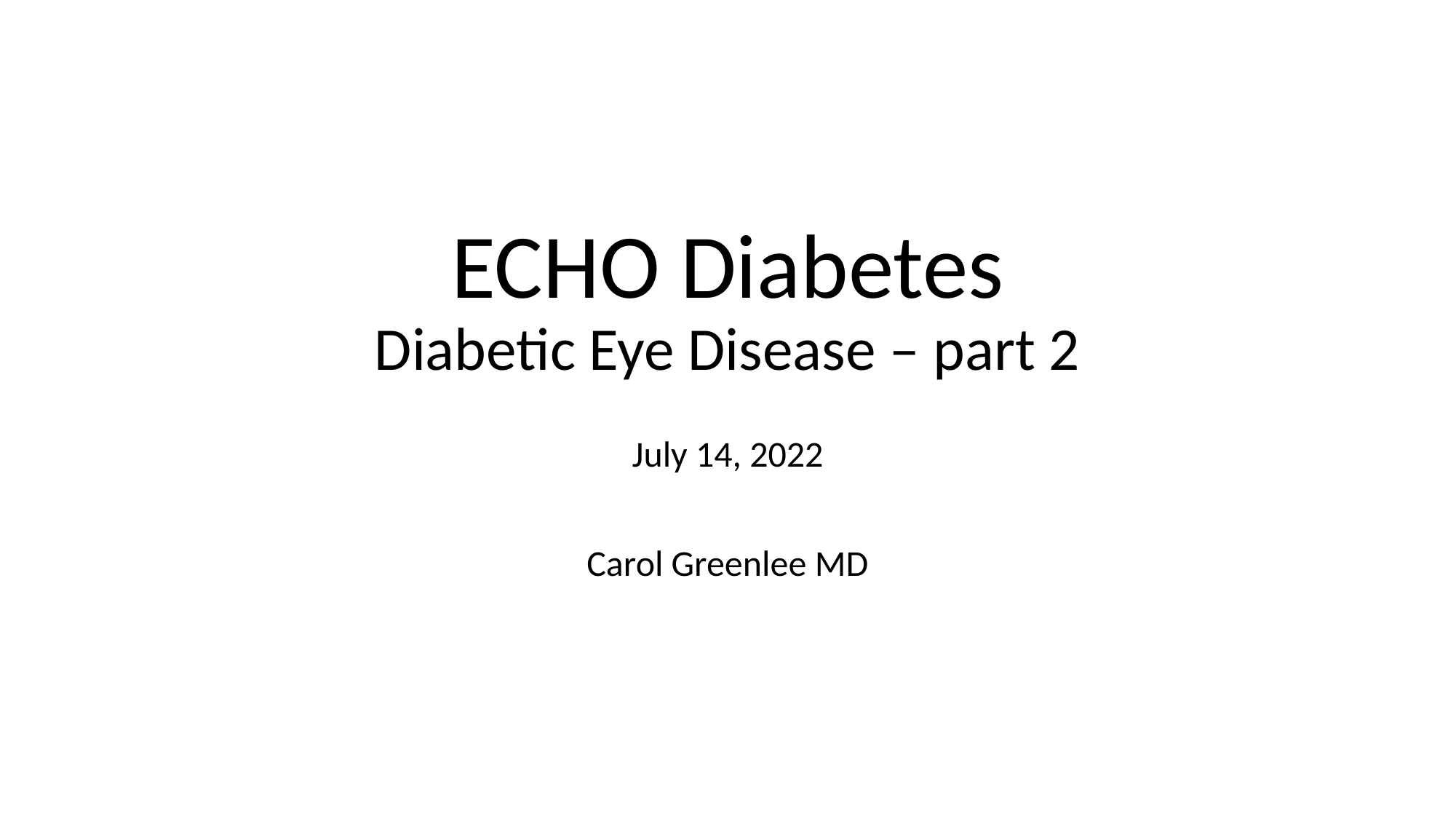

# ECHO Diabetes Diabetic Eye Disease – part 2
July 14, 2022

Carol Greenlee MD